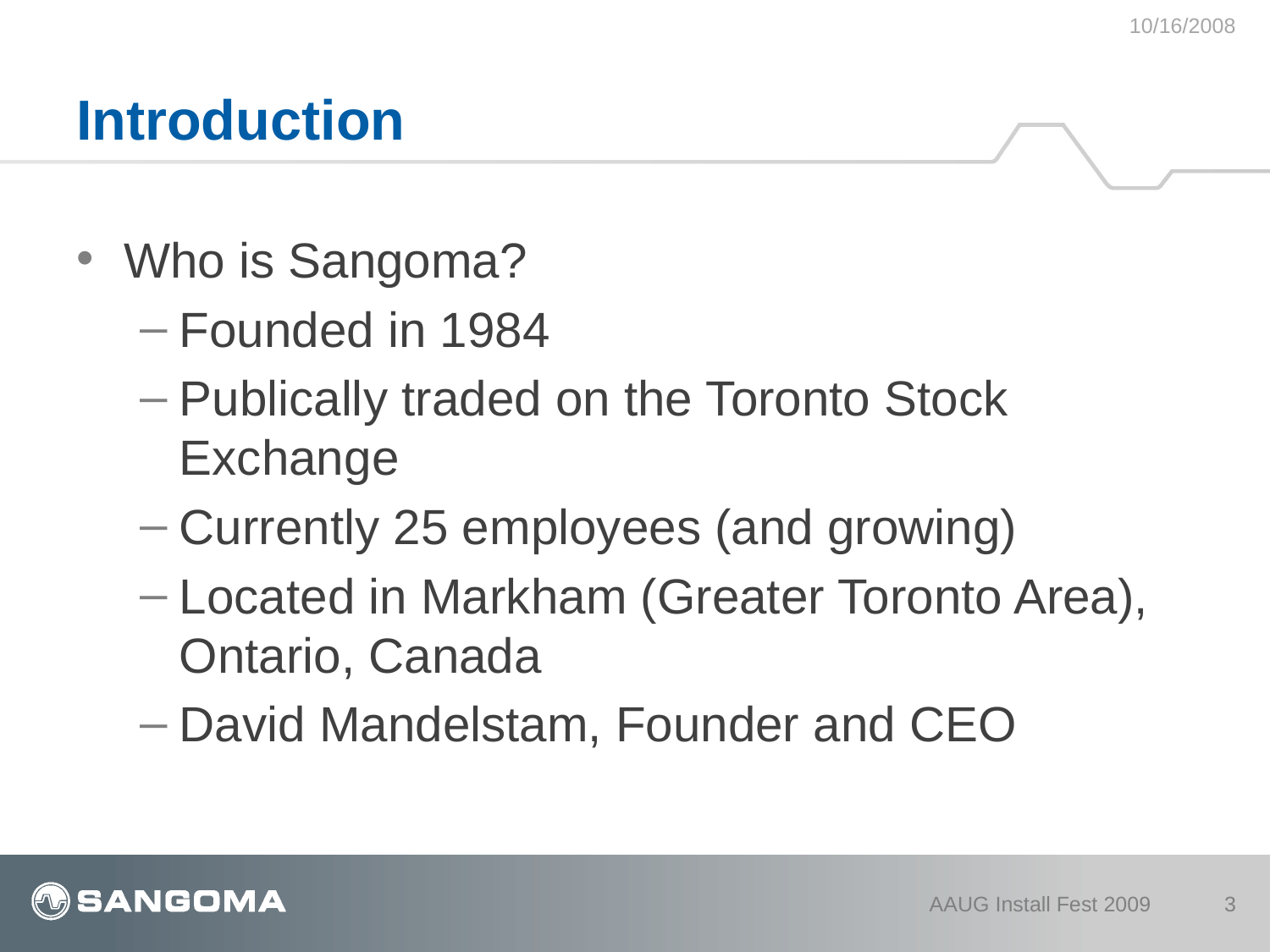

10/16/2008
# Introduction
Who is Sangoma?
Founded in 1984
Publically traded on the Toronto Stock Exchange
Currently 25 employees (and growing)
Located in Markham (Greater Toronto Area), Ontario, Canada
David Mandelstam, Founder and CEO
AAUG Install Fest 2009
3